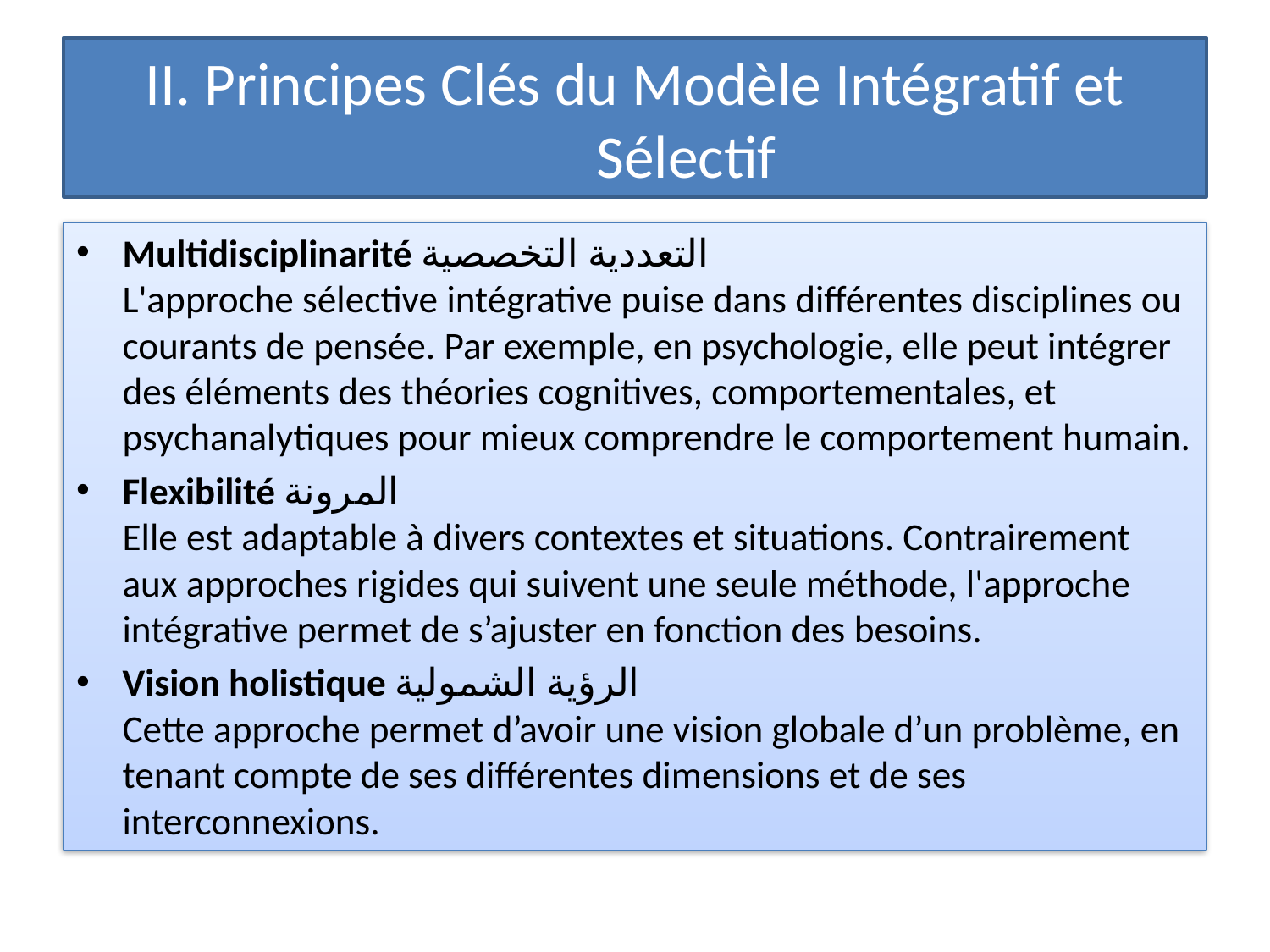

# II. Principes Clés du Modèle Intégratif et Sélectif
Multidisciplinarité التعددية التخصصية
L'approche sélective intégrative puise dans différentes disciplines ou courants de pensée. Par exemple, en psychologie, elle peut intégrer des éléments des théories cognitives, comportementales, et psychanalytiques pour mieux comprendre le comportement humain.
Flexibilité المرونة
Elle est adaptable à divers contextes et situations. Contrairement aux approches rigides qui suivent une seule méthode, l'approche intégrative permet de s’ajuster en fonction des besoins.
Vision holistique الرؤية الشمولية
Cette approche permet d’avoir une vision globale d’un problème, en tenant compte de ses différentes dimensions et de ses interconnexions.